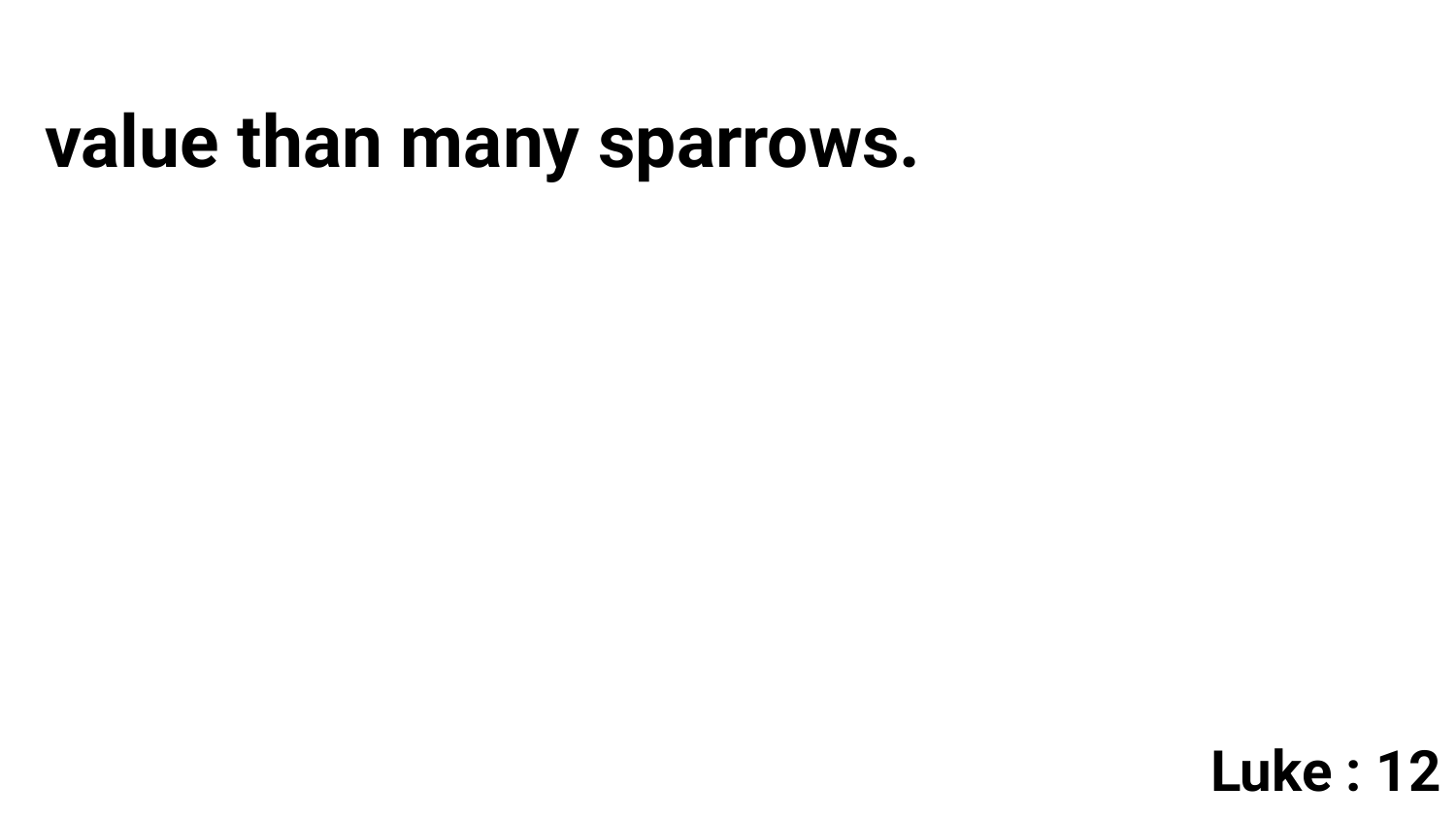

value than many sparrows.
Luke : 12